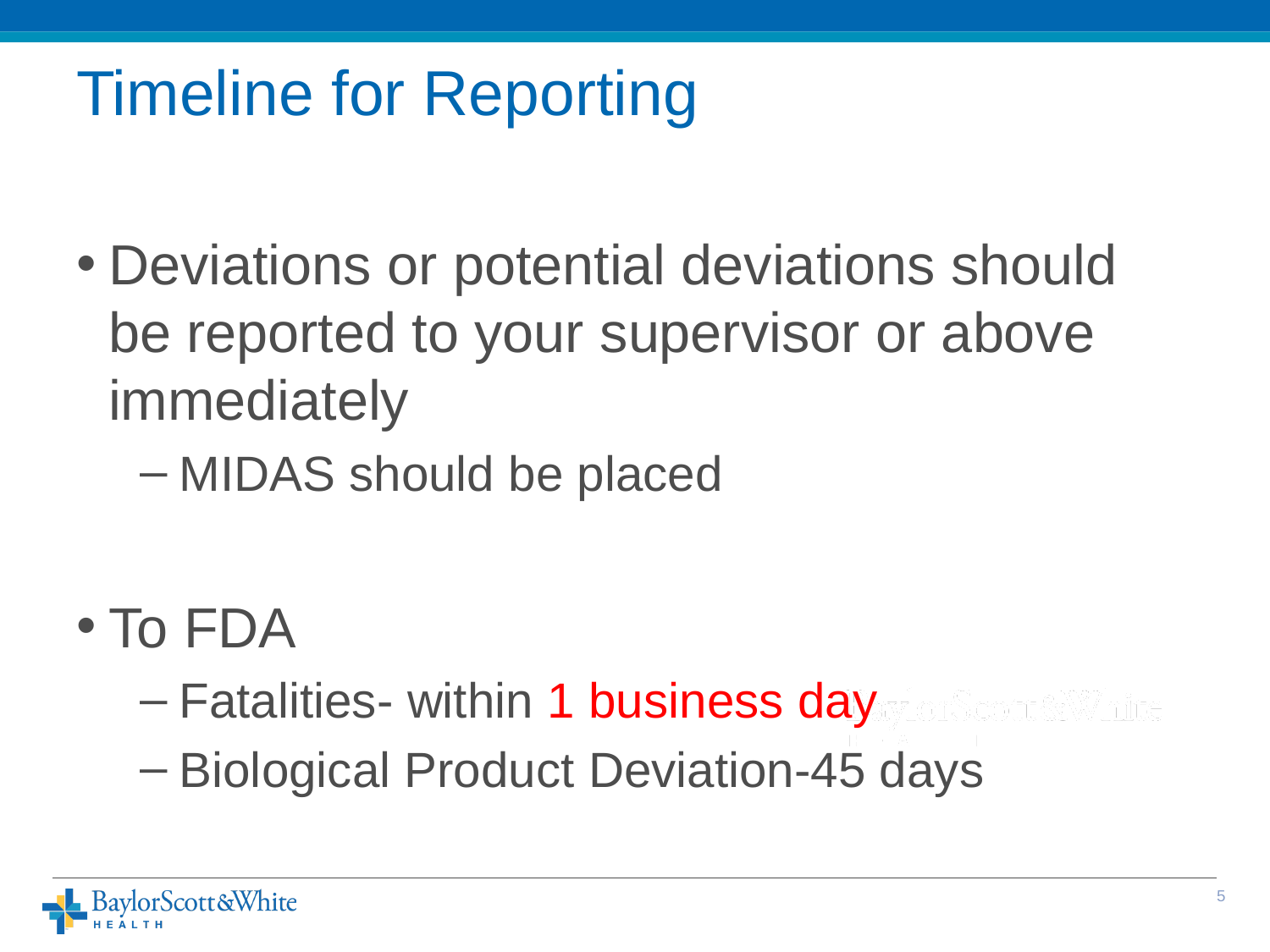

# Timeline for Reporting
Deviations or potential deviations should be reported to your supervisor or above immediately
MIDAS should be placed

To FDA
Fatalities- within 1 business day
Biological Product Deviation-45 days
5